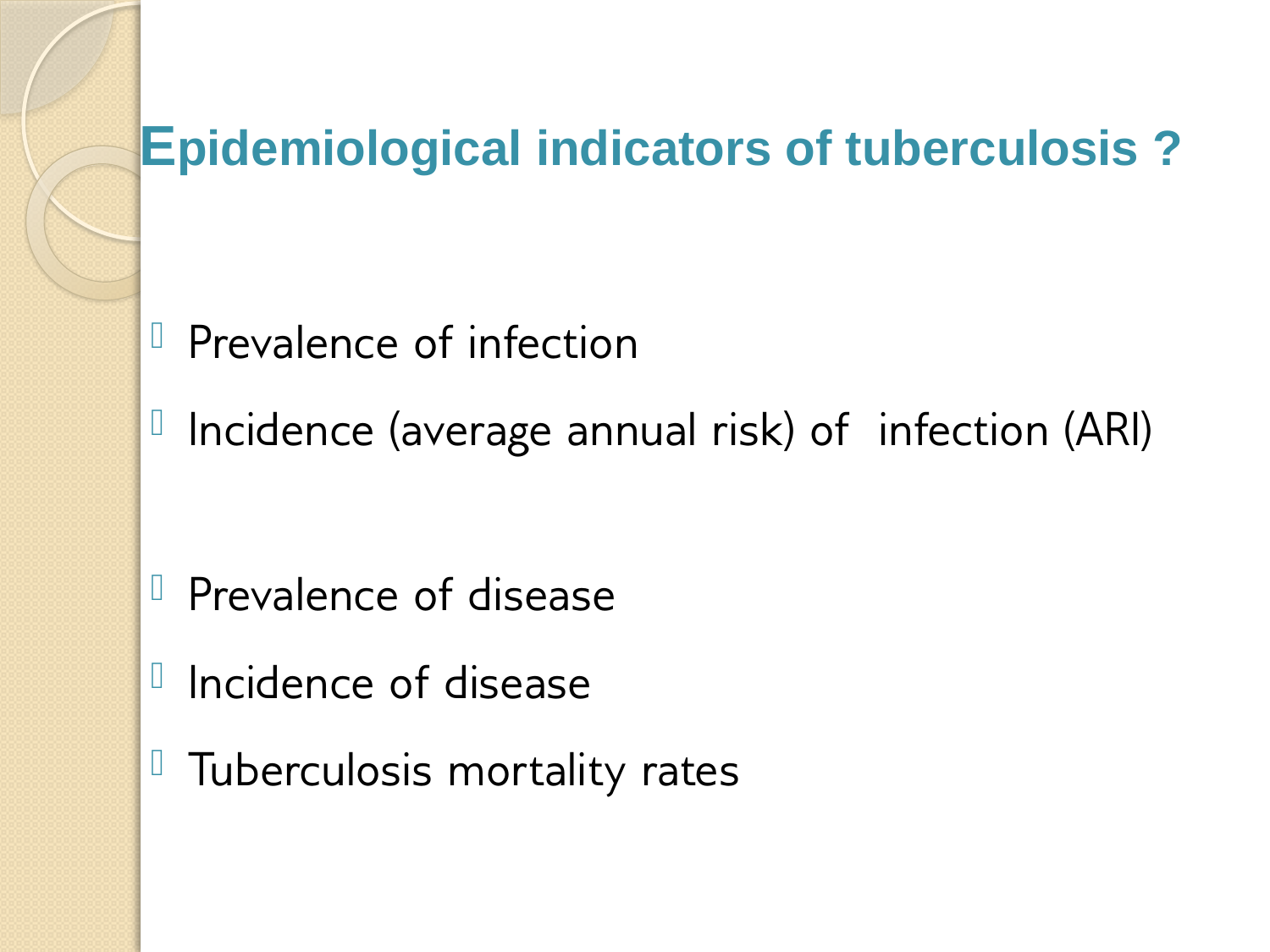

# Epidemiological indicators of tuberculosis ?

Prevalence of infection
Incidence (average annual risk) of  infection (ARI)
Prevalence of disease
Incidence of disease
Tuberculosis mortality rates